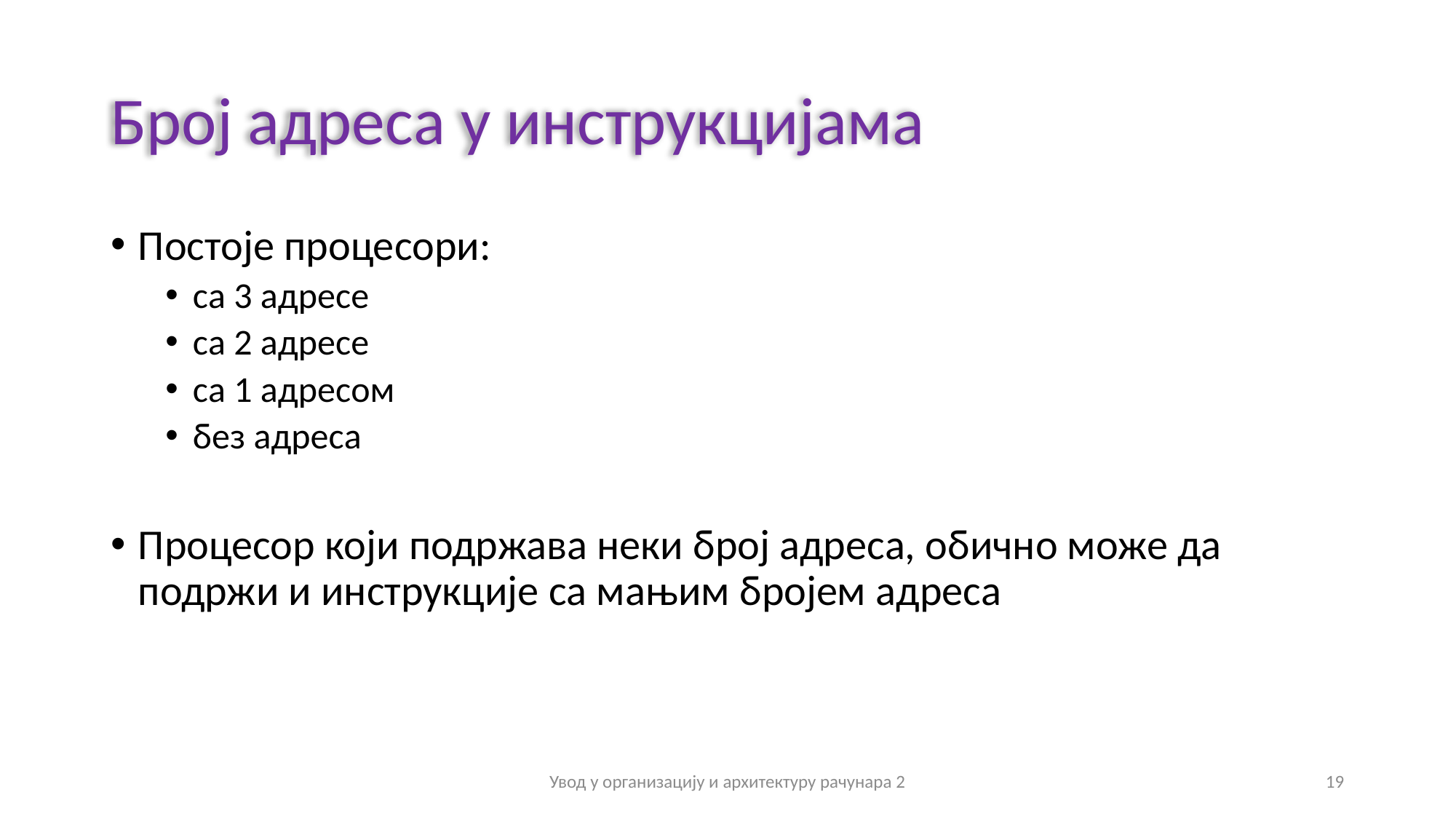

# Број адреса у инструкцијама
Постоје процесори:
са 3 адресе
са 2 адресе
са 1 адресом
без адреса

Процесор који подржава неки број адреса, обично може да подржи и инструкције са мањим бројем адреса
Увод у организацију и архитектуру рачунара 2
19